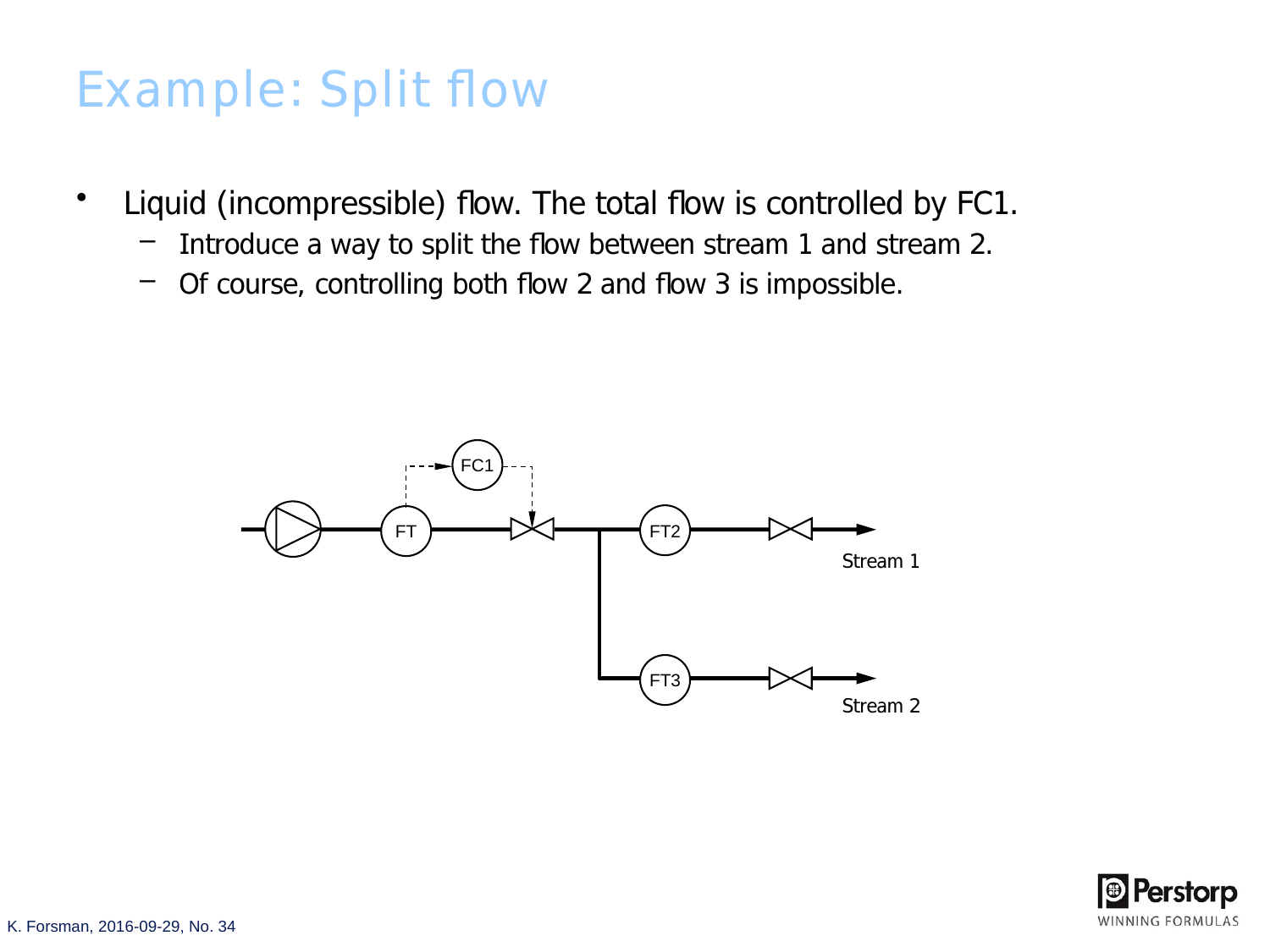

# Example: Split flow
Liquid (incompressible) flow. The total flow is controlled by FC1.
Introduce a way to split the flow between stream 1 and stream 2.
Of course, controlling both flow 2 and flow 3 is impossible.
FC1

FT2
FT

Stream 1
FT3

Stream 2